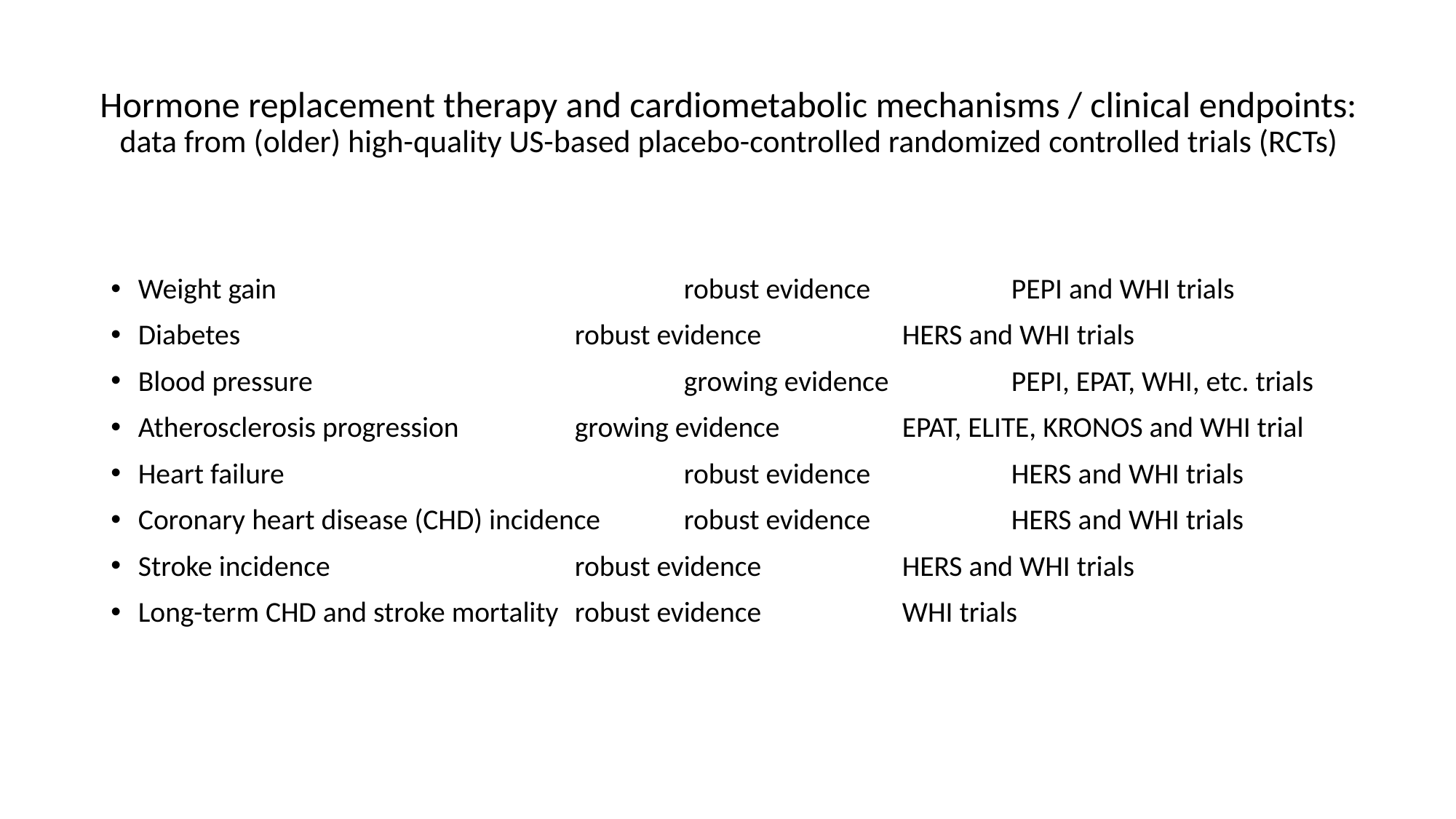

# Hormone replacement therapy and cardiometabolic mechanisms / clinical endpoints: data from (older) high-quality US-based placebo-controlled randomized controlled trials (RCTs)
Weight gain				robust evidence 		PEPI and WHI trials
Diabetes				robust evidence		HERS and WHI trials
Blood pressure				growing evidence		PEPI, EPAT, WHI, etc. trials
Atherosclerosis progression		growing evidence		EPAT, ELITE, KRONOS and WHI trial
Heart failure				robust evidence		HERS and WHI trials
Coronary heart disease (CHD) incidence	robust evidence		HERS and WHI trials
Stroke incidence			robust evidence 		HERS and WHI trials
Long-term CHD and stroke mortality	robust evidence		WHI trials